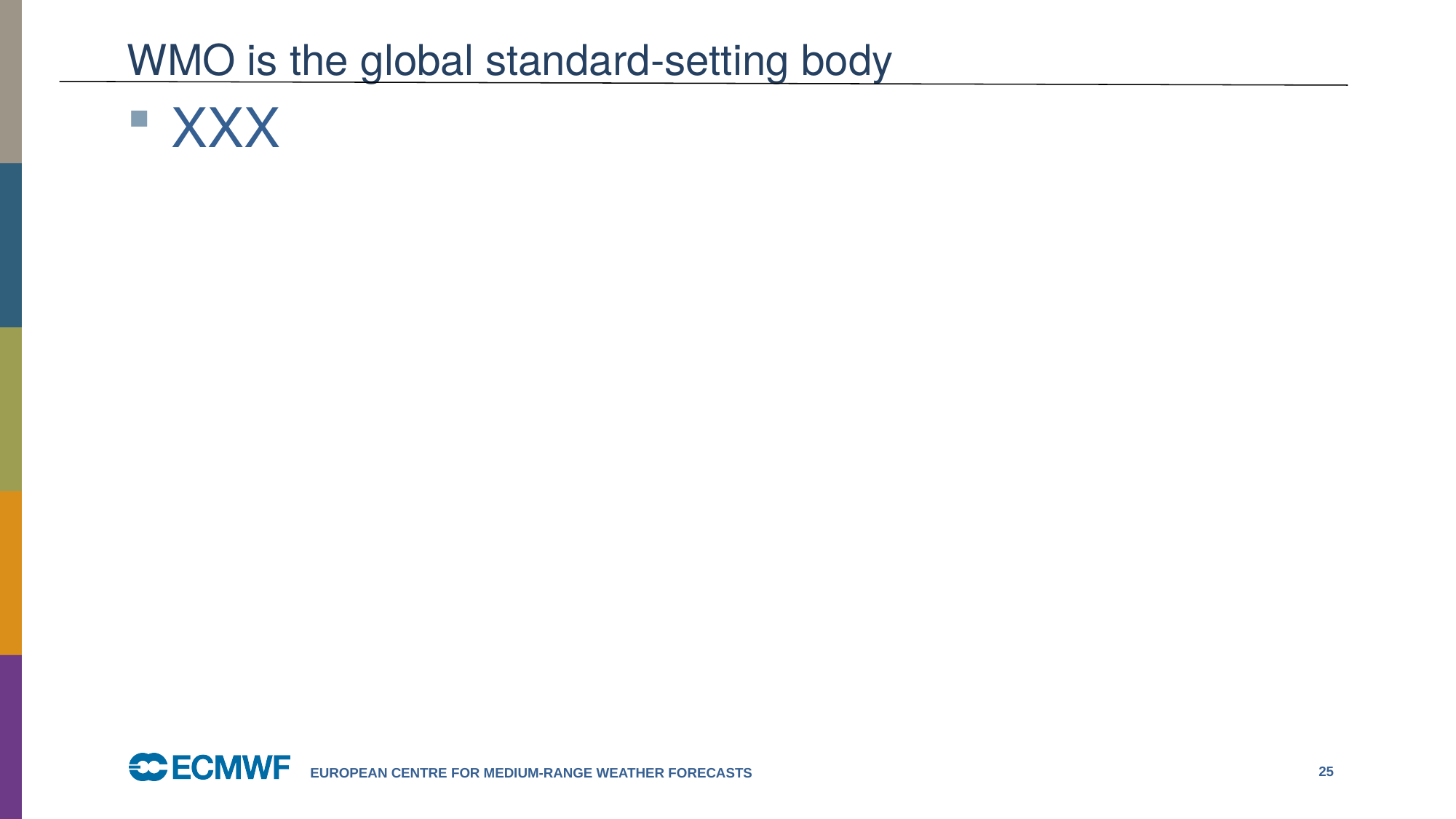

WMO is the global standard-setting body
XXX

25
European Centre for Medium-Range Weather Forecasts